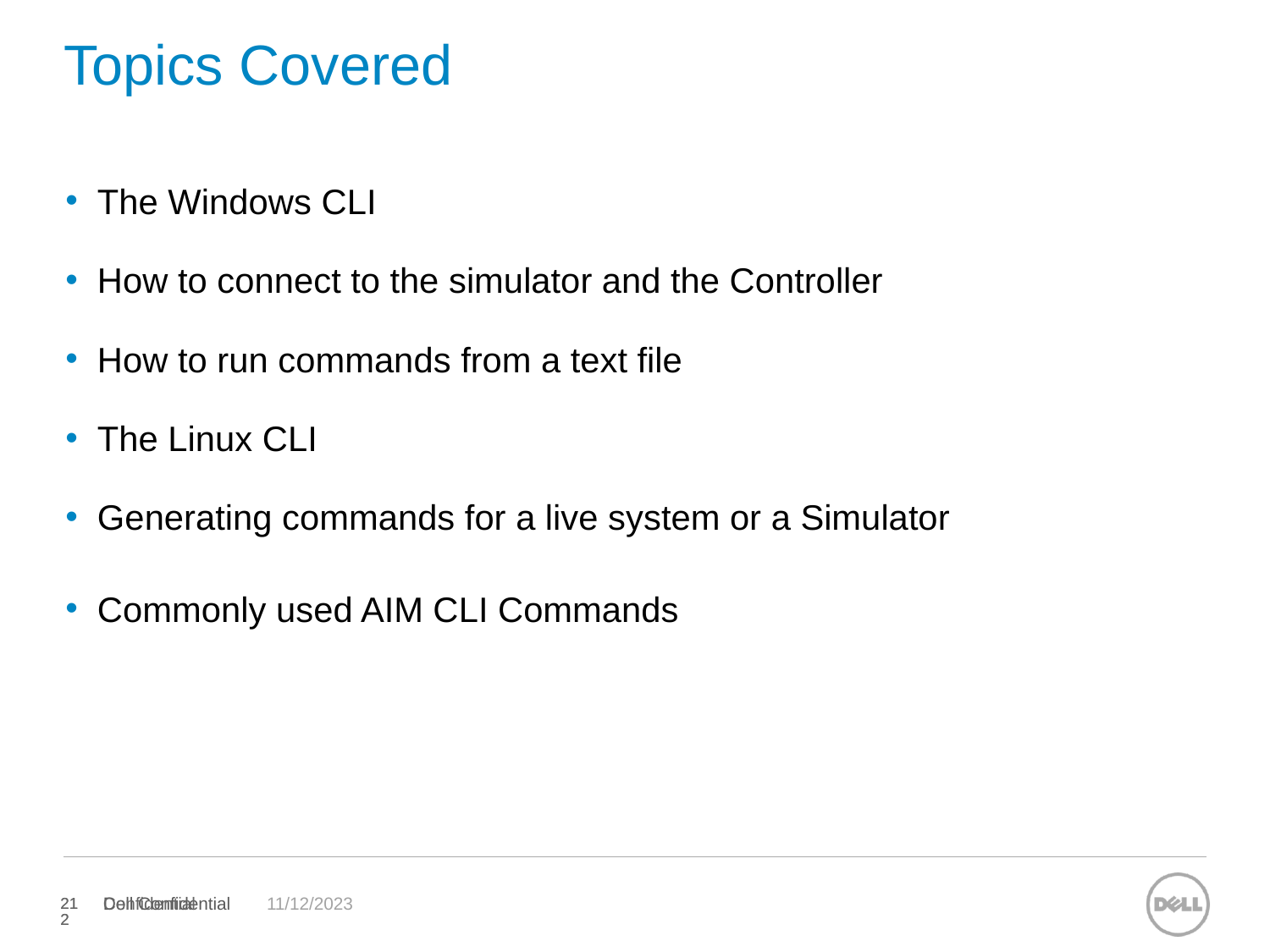

# Topics Covered
The Windows CLI

How to connect to the simulator and the Controller

How to run commands from a text file

The Linux CLI

Generating commands for a live system or a Simulator

Commonly used AIM CLI Commands
11/12/2023
Confidential
212